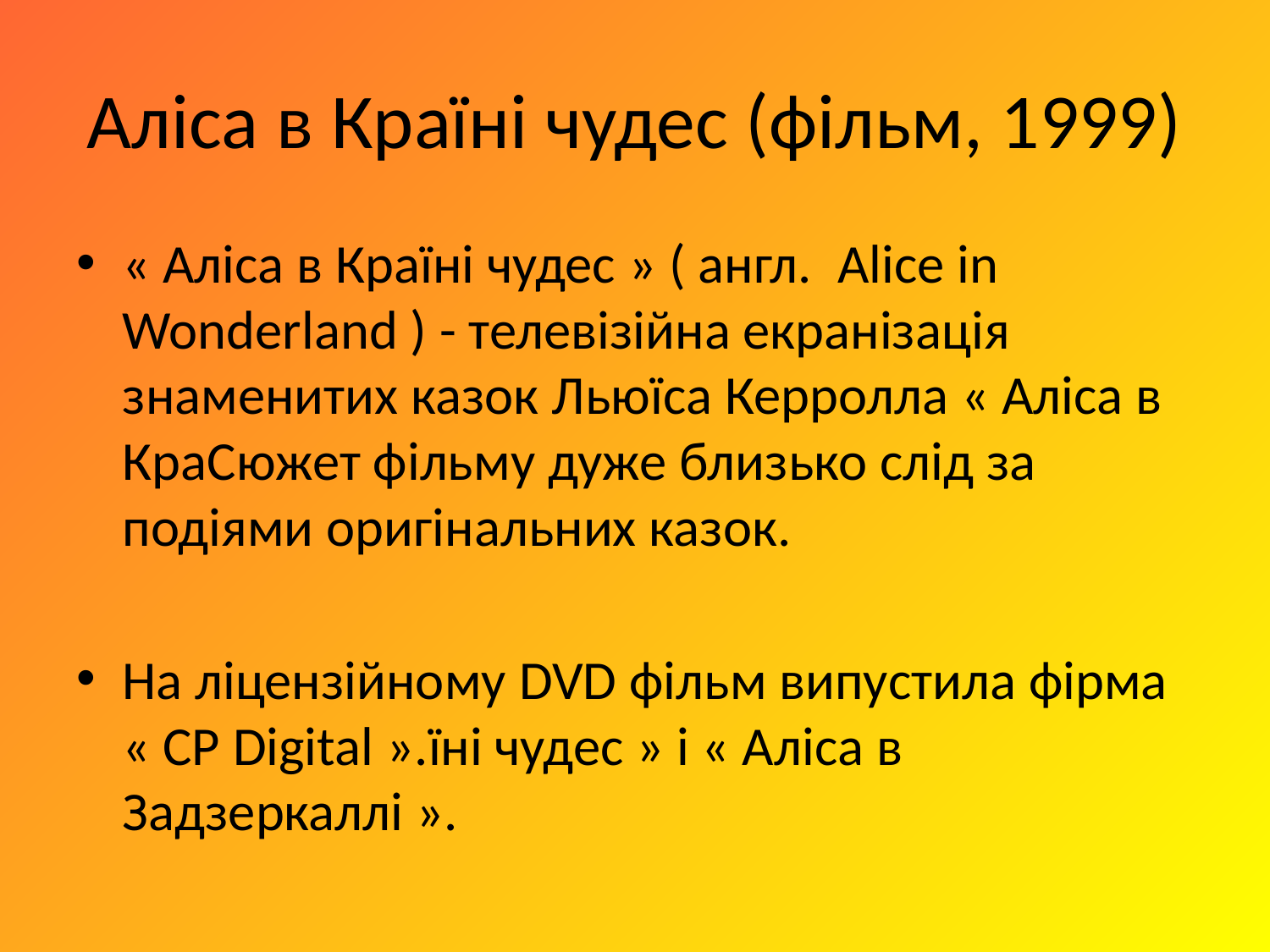

# Аліса в Країні чудес (фільм, 1999)
« Аліса в Країні чудес » ( англ.  Alice in Wonderland ) - телевізійна екранізація знаменитих казок Льюїса Керролла « Аліса в КраСюжет фільму дуже близько слід за подіями оригінальних казок.

На ліцензійному DVD фільм випустила фірма « CP Digital ».їні чудес » і « Аліса в Задзеркаллі ».